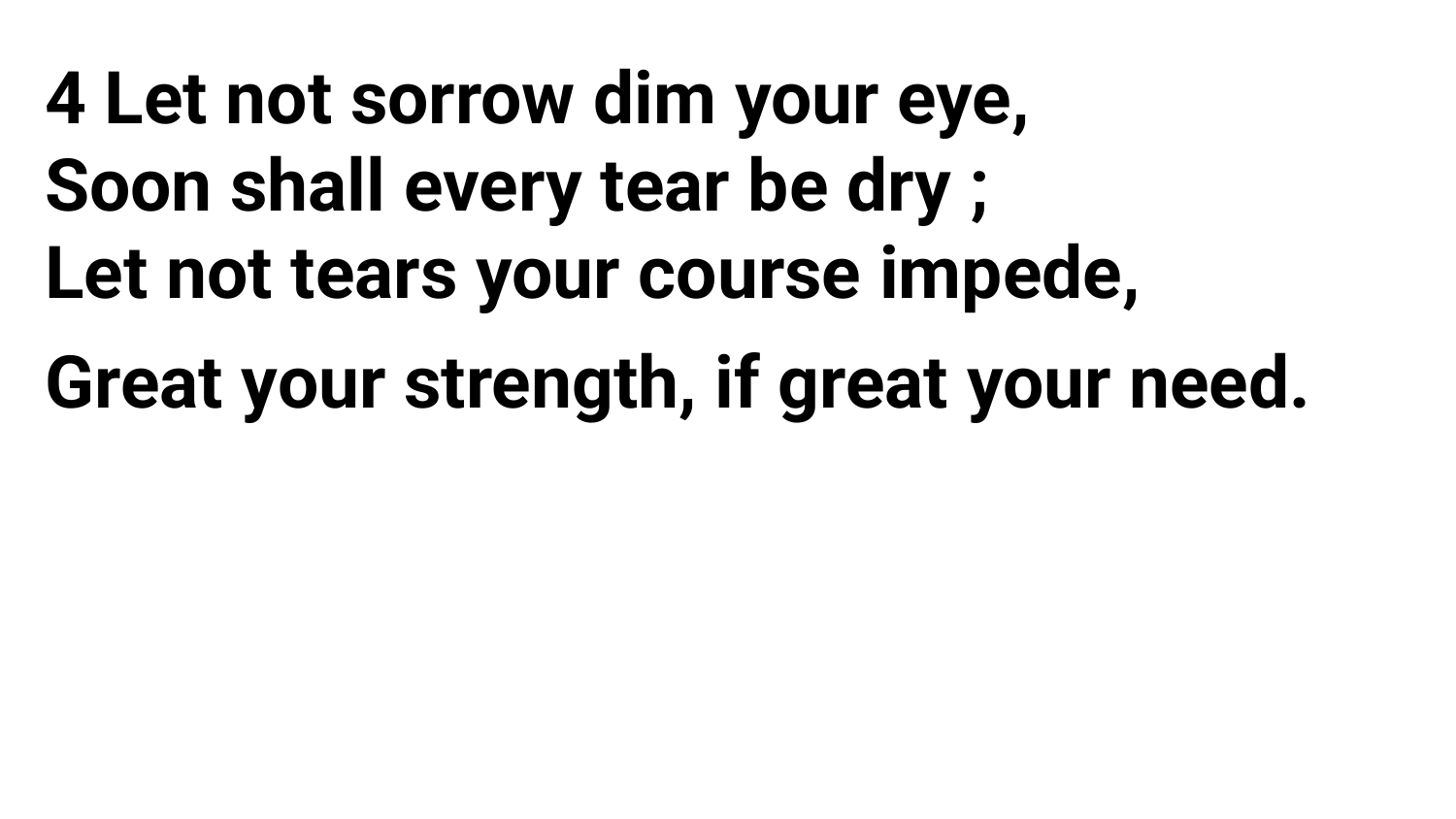

4 Let not sorrow dim your eye,
Soon shall every tear be dry ;
Let not tears your course impede,
Great your strength, if great your need.